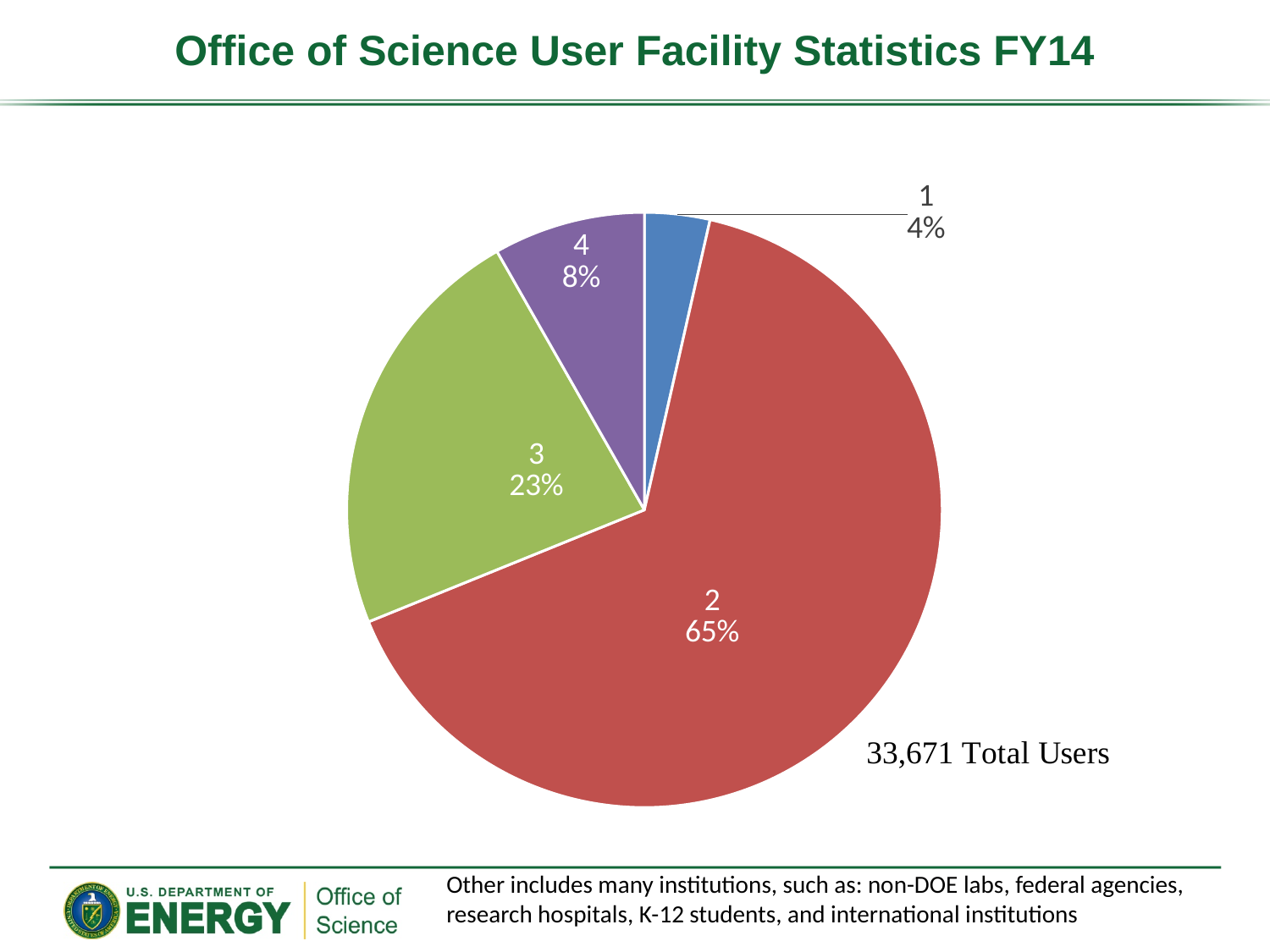

# Office of Science User Facility Statistics FY14

### Chart

| Category |  |
|---|---|
Other includes many institutions, such as: non-DOE labs, federal agencies, research hospitals, K-12 students, and international institutions